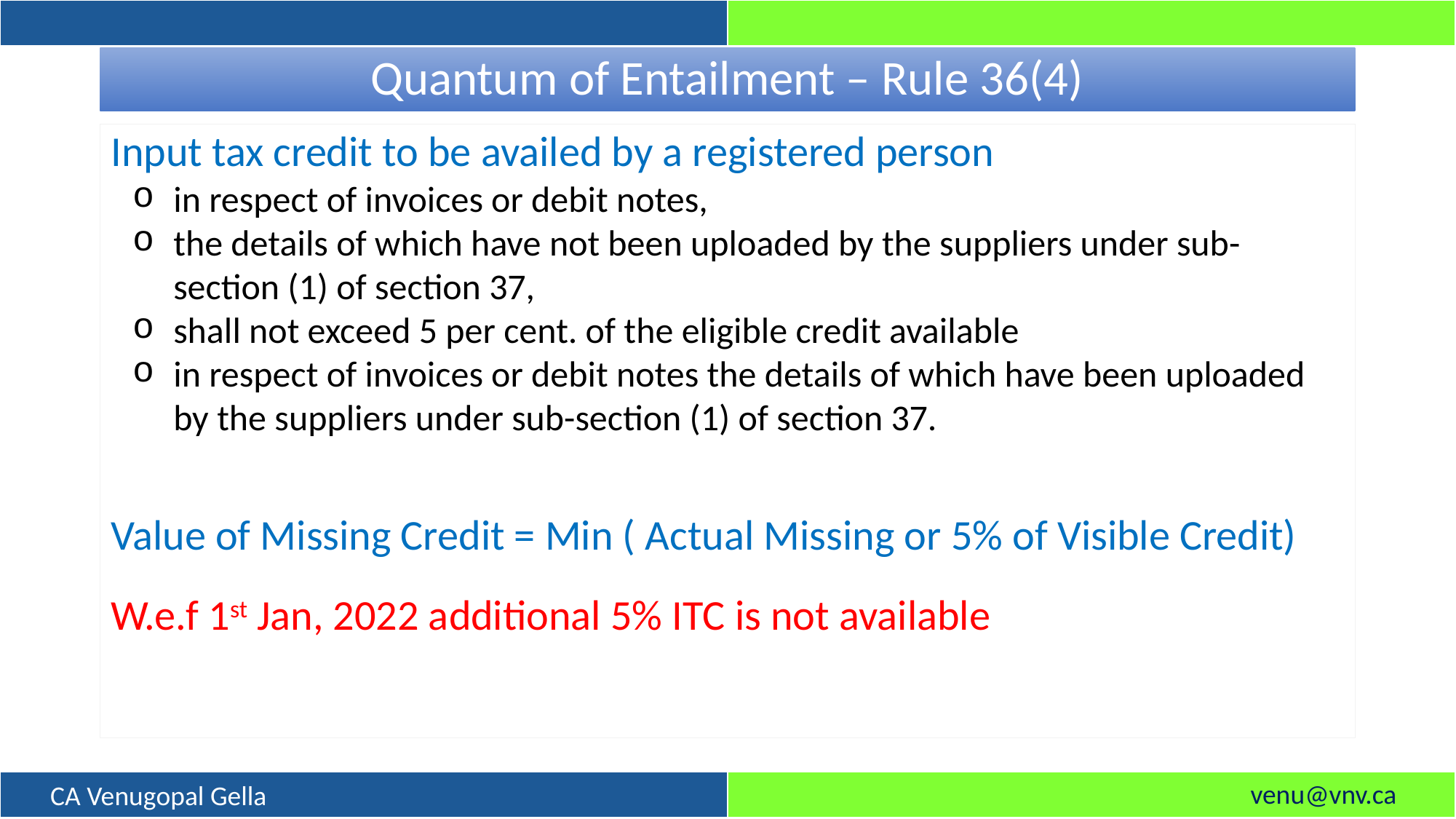

# Quantum of Entailment – Rule 36(4)
Input tax credit to be availed by a registered person
in respect of invoices or debit notes,
the details of which have not been uploaded by the suppliers under sub-section (1) of section 37,
shall not exceed 5 per cent. of the eligible credit available
in respect of invoices or debit notes the details of which have been uploaded by the suppliers under sub-section (1) of section 37.

Value of Missing Credit = Min ( Actual Missing or 5% of Visible Credit)

W.e.f 1st Jan, 2022 additional 5% ITC is not available